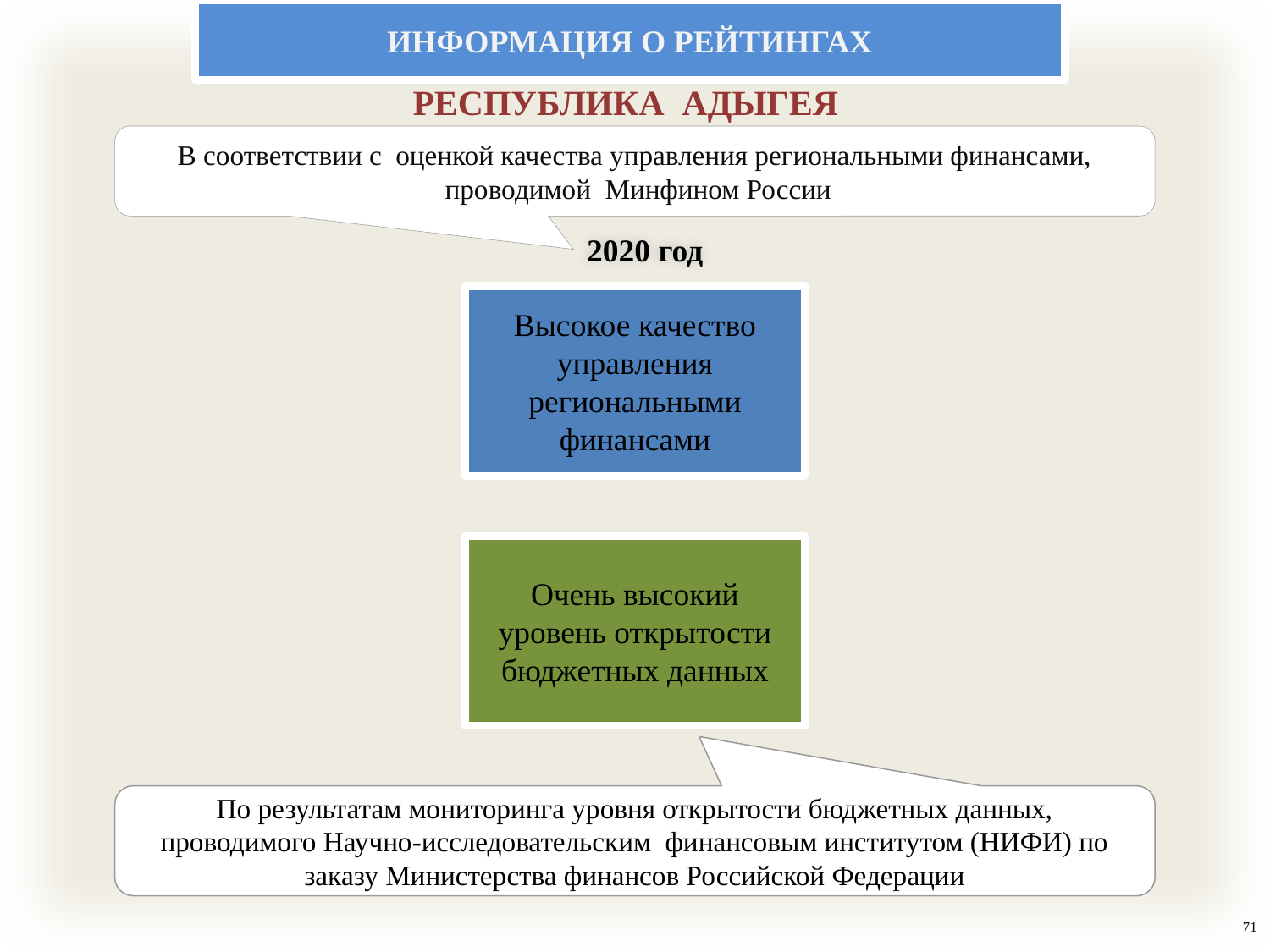

Информация о рейтингах
Республика  Адыгея
В соответствии с  оценкой качества управления региональными финансами,
 проводимой  Минфином России
2020 год
Высокое качество управления региональными финансами
Очень высокий уровень открытости бюджетных данных
 По результатам мониторинга уровня открытости бюджетных данных,  проводимого Научно-исследовательским  финансовым институтом (НИФИ) по заказу Министерства финансов Российской Федерации
71